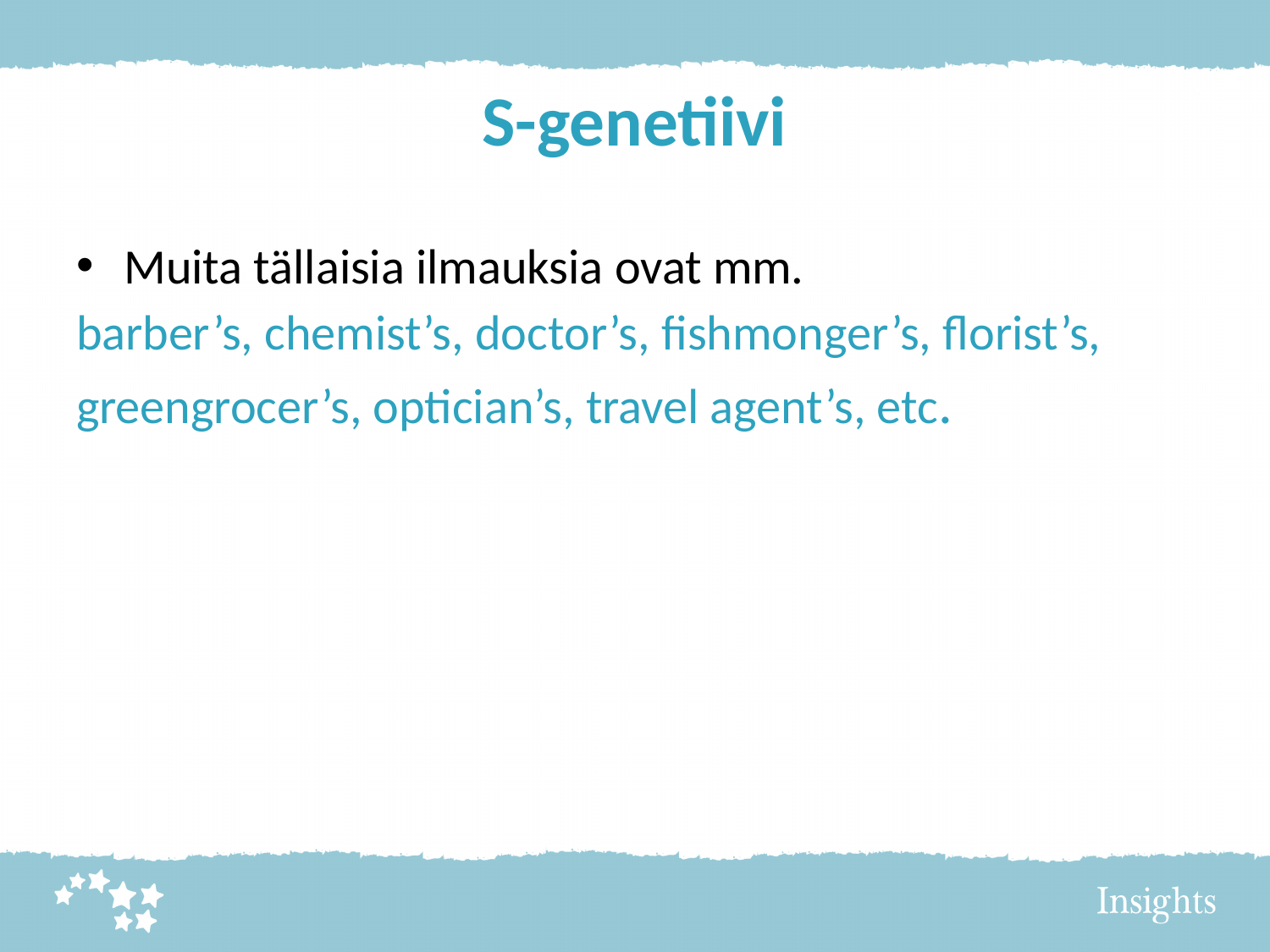

# S-genetiivi
Muita tällaisia ilmauksia ovat mm.
barber’s, chemist’s, doctor’s, fishmonger’s, florist’s, greengrocer’s, optician’s, travel agent’s, etc.